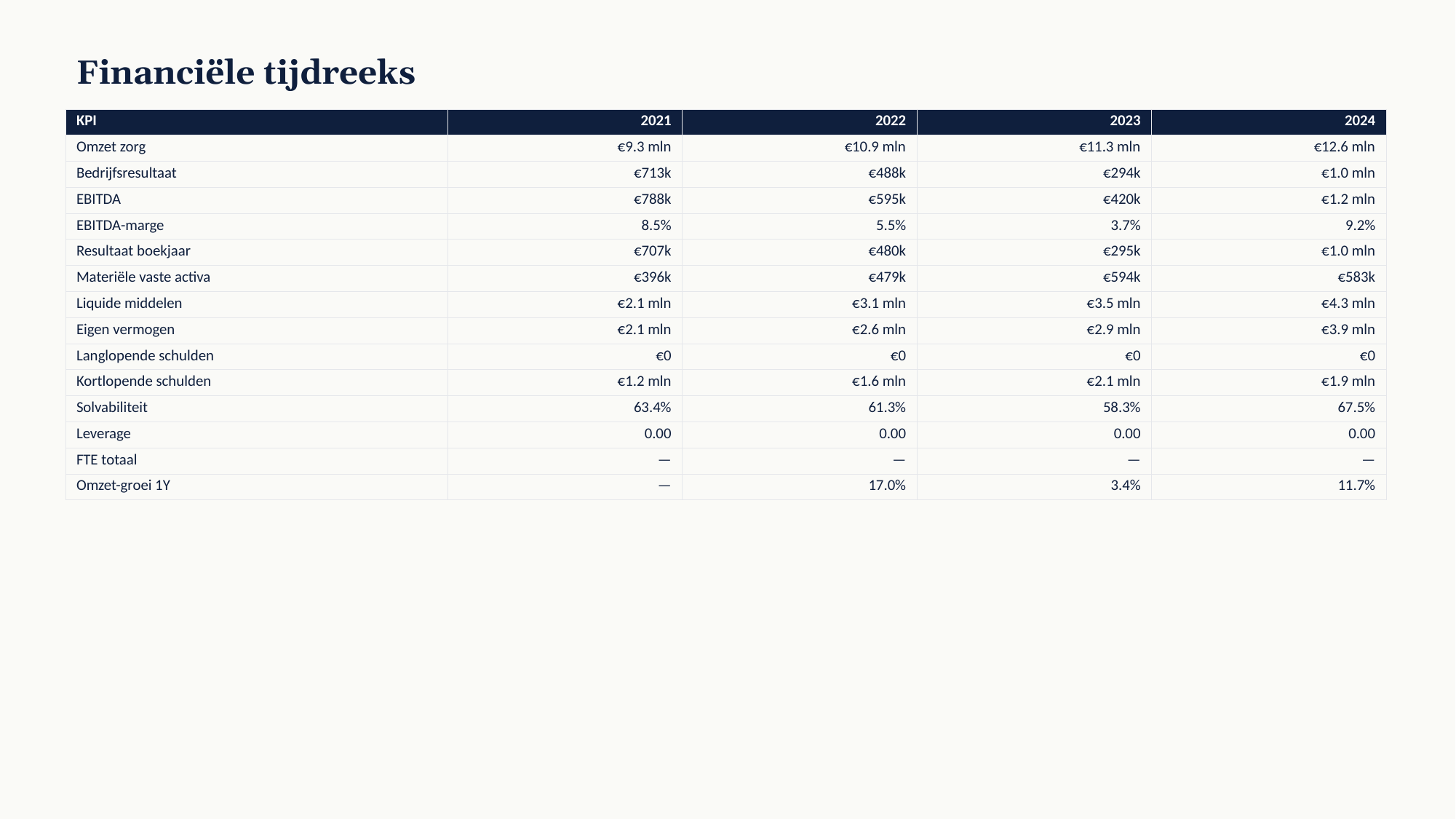

Financiële tijdreeks
| KPI | 2021 | 2022 | 2023 | 2024 |
| --- | --- | --- | --- | --- |
| Omzet zorg | €9.3 mln | €10.9 mln | €11.3 mln | €12.6 mln |
| Bedrijfsresultaat | €713k | €488k | €294k | €1.0 mln |
| EBITDA | €788k | €595k | €420k | €1.2 mln |
| EBITDA-marge | 8.5% | 5.5% | 3.7% | 9.2% |
| Resultaat boekjaar | €707k | €480k | €295k | €1.0 mln |
| Materiële vaste activa | €396k | €479k | €594k | €583k |
| Liquide middelen | €2.1 mln | €3.1 mln | €3.5 mln | €4.3 mln |
| Eigen vermogen | €2.1 mln | €2.6 mln | €2.9 mln | €3.9 mln |
| Langlopende schulden | €0 | €0 | €0 | €0 |
| Kortlopende schulden | €1.2 mln | €1.6 mln | €2.1 mln | €1.9 mln |
| Solvabiliteit | 63.4% | 61.3% | 58.3% | 67.5% |
| Leverage | 0.00 | 0.00 | 0.00 | 0.00 |
| FTE totaal | — | — | — | — |
| Omzet-groei 1Y | — | 17.0% | 3.4% | 11.7% |